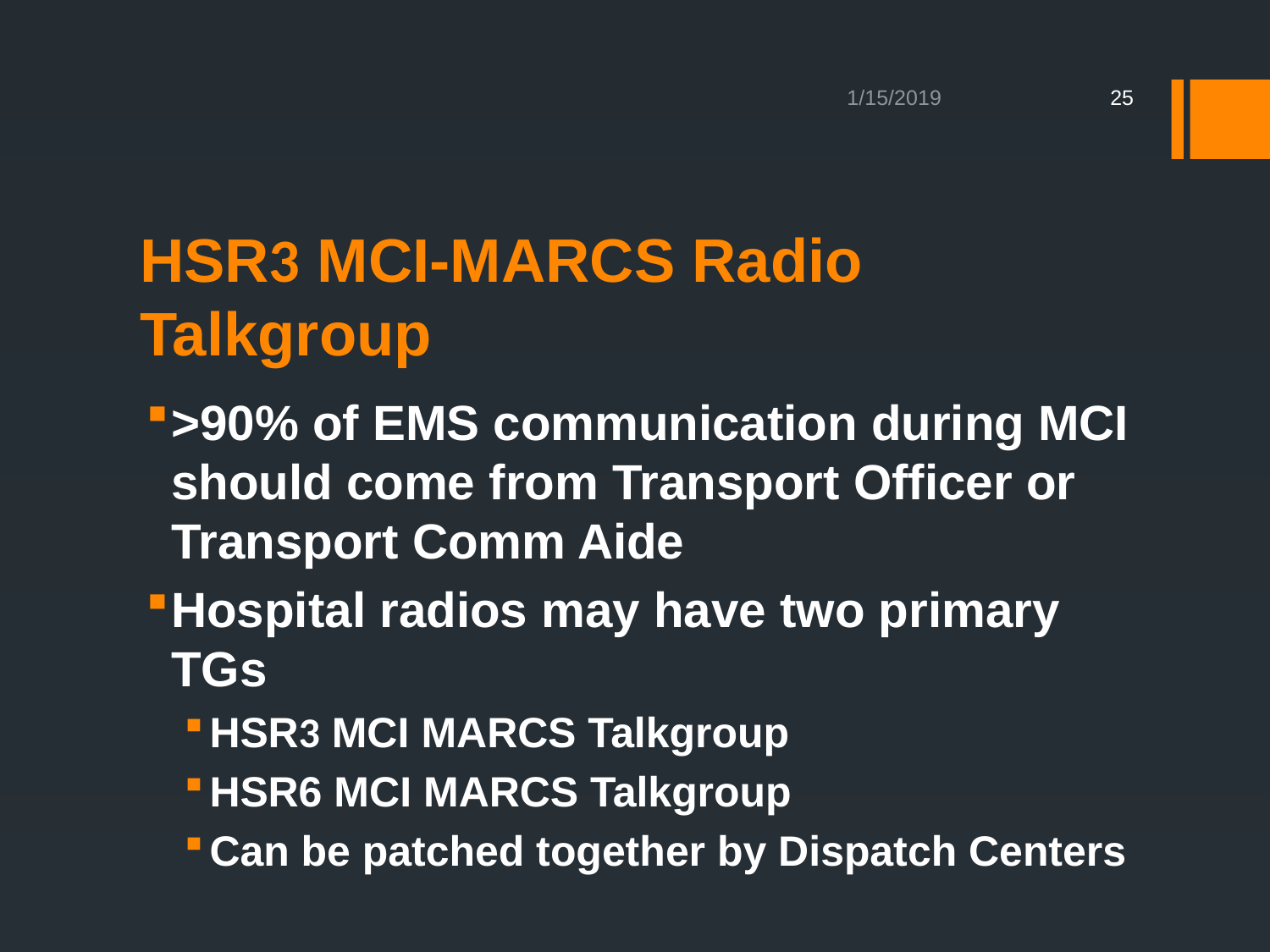

1/15/2019
25

# HSR3 MCI-MARCS Radio Talkgroup
>90% of EMS communication during MCI should come from Transport Officer or Transport Comm Aide
Hospital radios may have two primary TGs
HSR3 MCI MARCS Talkgroup
HSR6 MCI MARCS Talkgroup
Can be patched together by Dispatch Centers